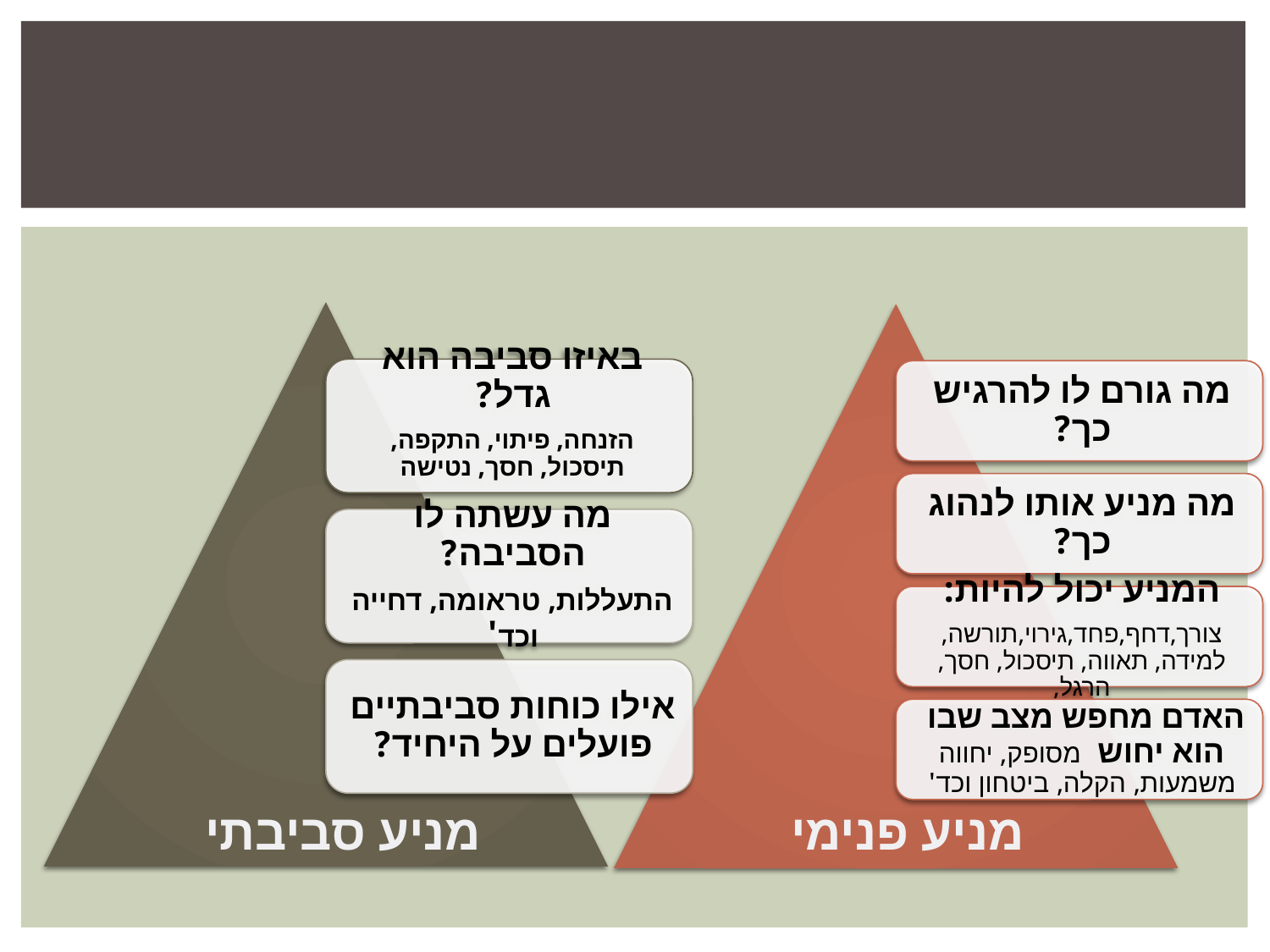

באיזו סביבה הוא גדל?
הזנחה, פיתוי, התקפה, תיסכול, חסך, נטישה

מה עשתה לו הסביבה?
התעללות, טראומה, דחייה וכד'
אילו כוחות סביבתיים פועלים על היחיד?
מה גורם לו להרגיש כך?
מה מניע אותו לנהוג כך?
המניע יכול להיות:
צורך,דחף,פחד,גירוי,תורשה, למידה, תאווה, תיסכול, חסך, הרגל,
האדם מחפש מצב שבו  הוא יחוש  מסופק, יחווה משמעות, הקלה, ביטחון וכד'
מניע סביבתי
מניע פנימי